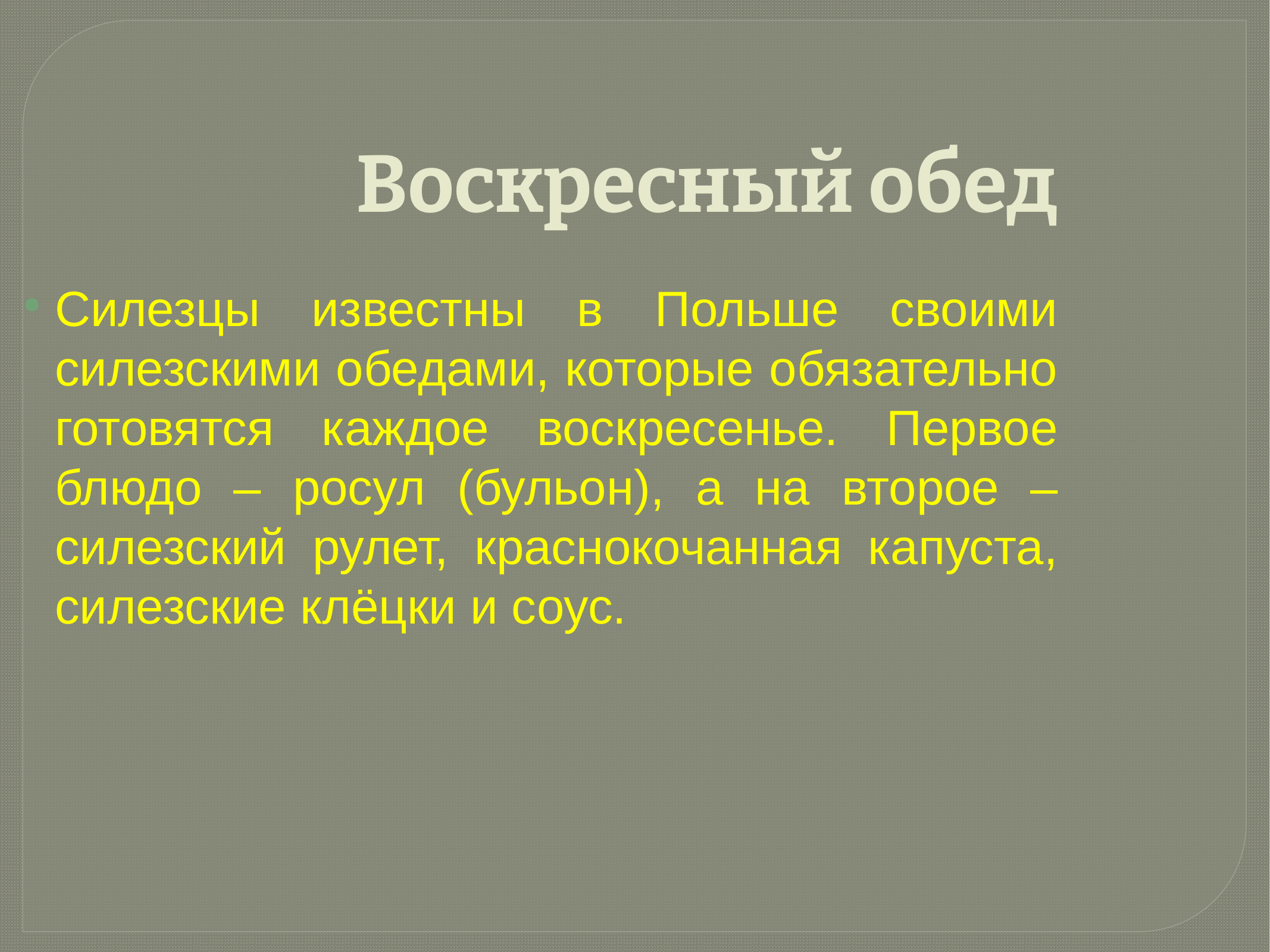

Воскресный обед
Силезцы известны в Польше своими силезскими обедами, которые обязательно готовятся каждое воскресенье. Первое блюдо – росул (бульон), а на второе – силезский рулет, краснокочанная капуста, силезские клёцки и соус.